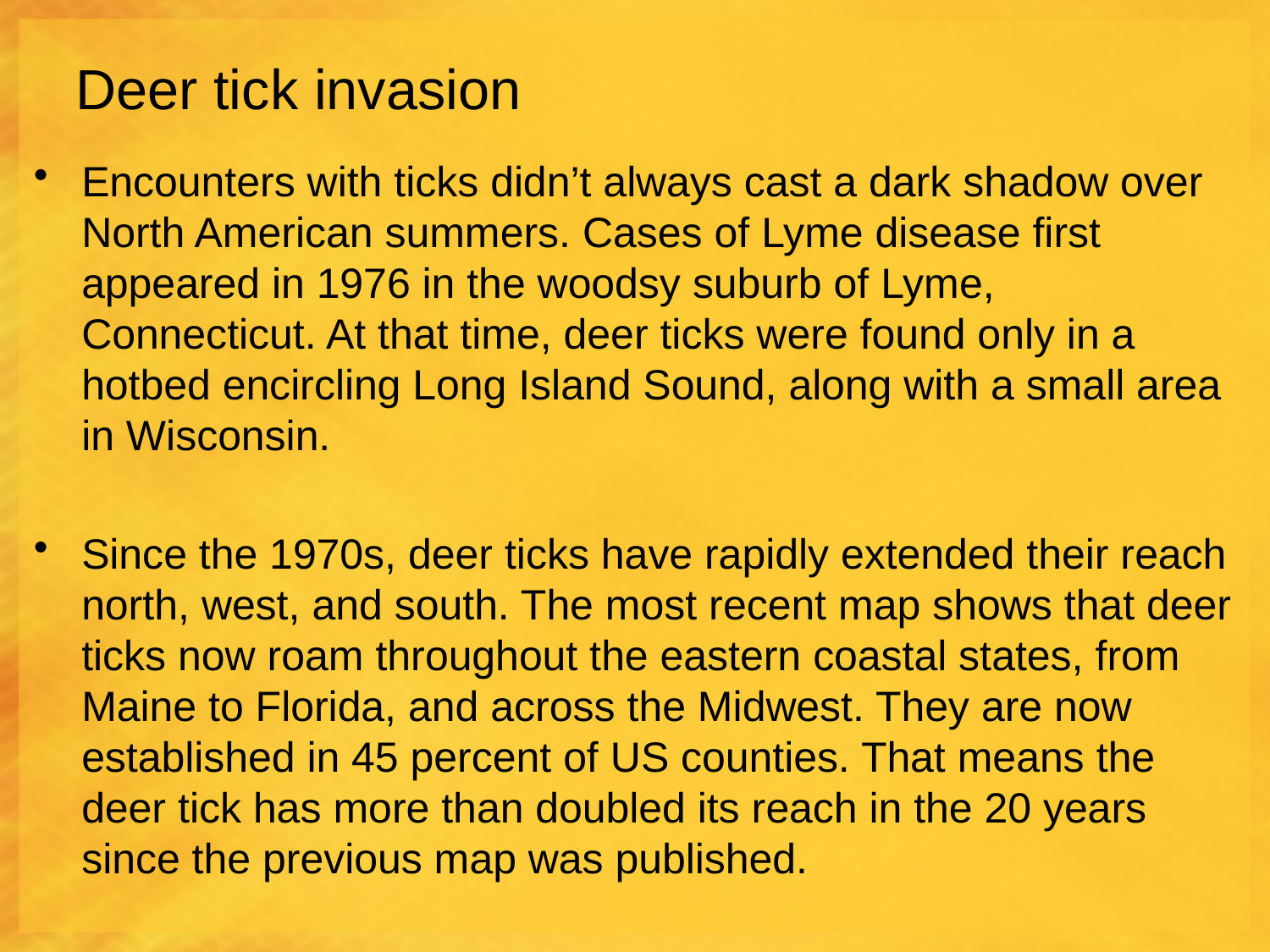

# Deer tick invasion
Encounters with ticks didn’t always cast a dark shadow over North American summers. Cases of Lyme disease first appeared in 1976 in the woodsy suburb of Lyme, Connecticut. At that time, deer ticks were found only in a hotbed encircling Long Island Sound, along with a small area in Wisconsin.

Since the 1970s, deer ticks have rapidly extended their reach north, west, and south. The most recent map shows that deer ticks now roam throughout the eastern coastal states, from Maine to Florida, and across the Midwest. They are now established in 45 percent of US counties. That means the deer tick has more than doubled its reach in the 20 years since the previous map was published.